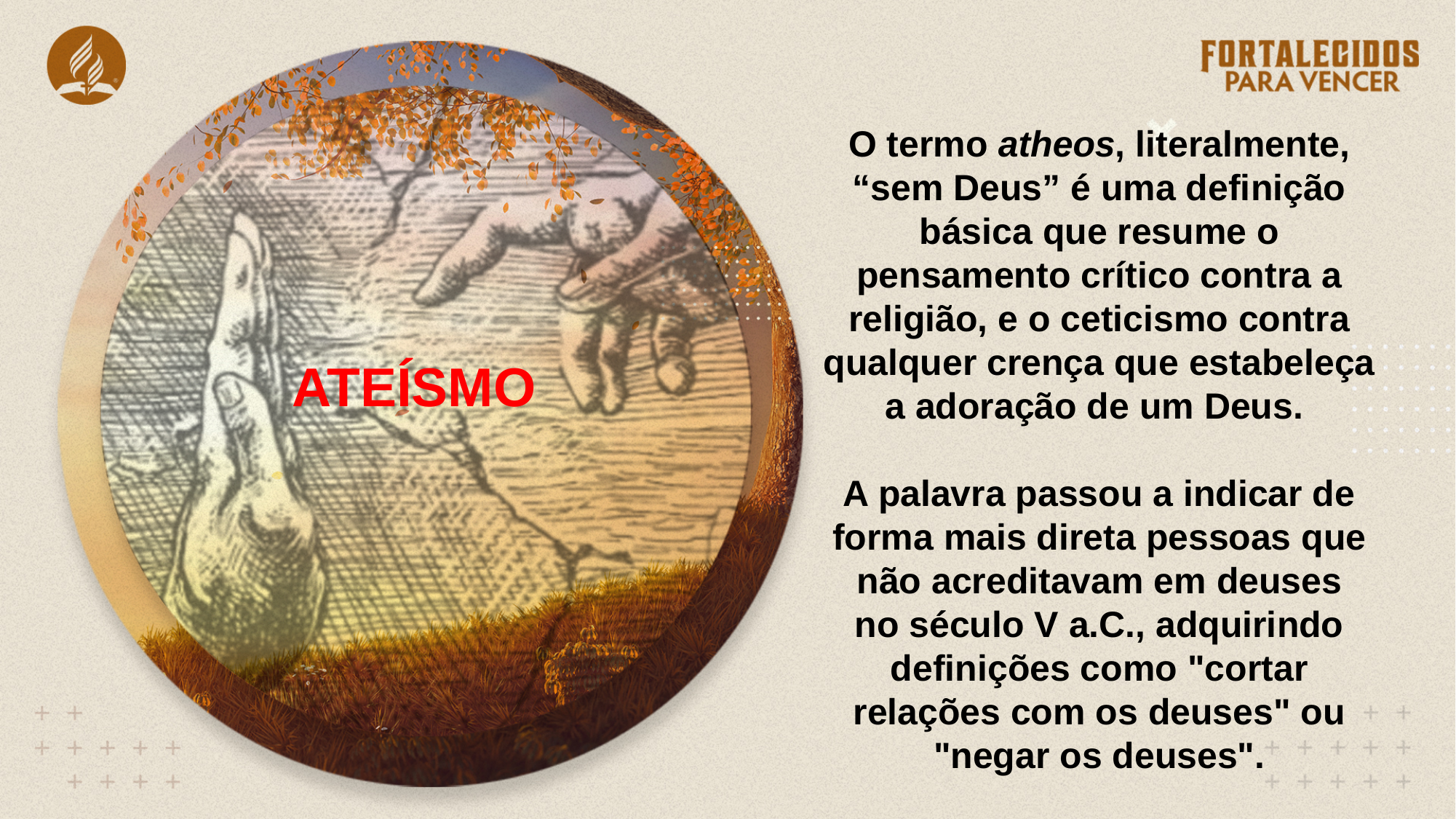

O termo atheos, literalmente, “sem Deus” é uma definição básica que resume o pensamento crítico contra a religião, e o ceticismo contra qualquer crença que estabeleça a adoração de um Deus.

A palavra passou a indicar de forma mais direta pessoas que não acreditavam em deuses no século V a.C., adquirindo definições como "cortar relações com os deuses" ou "negar os deuses".
ATEÍSMO